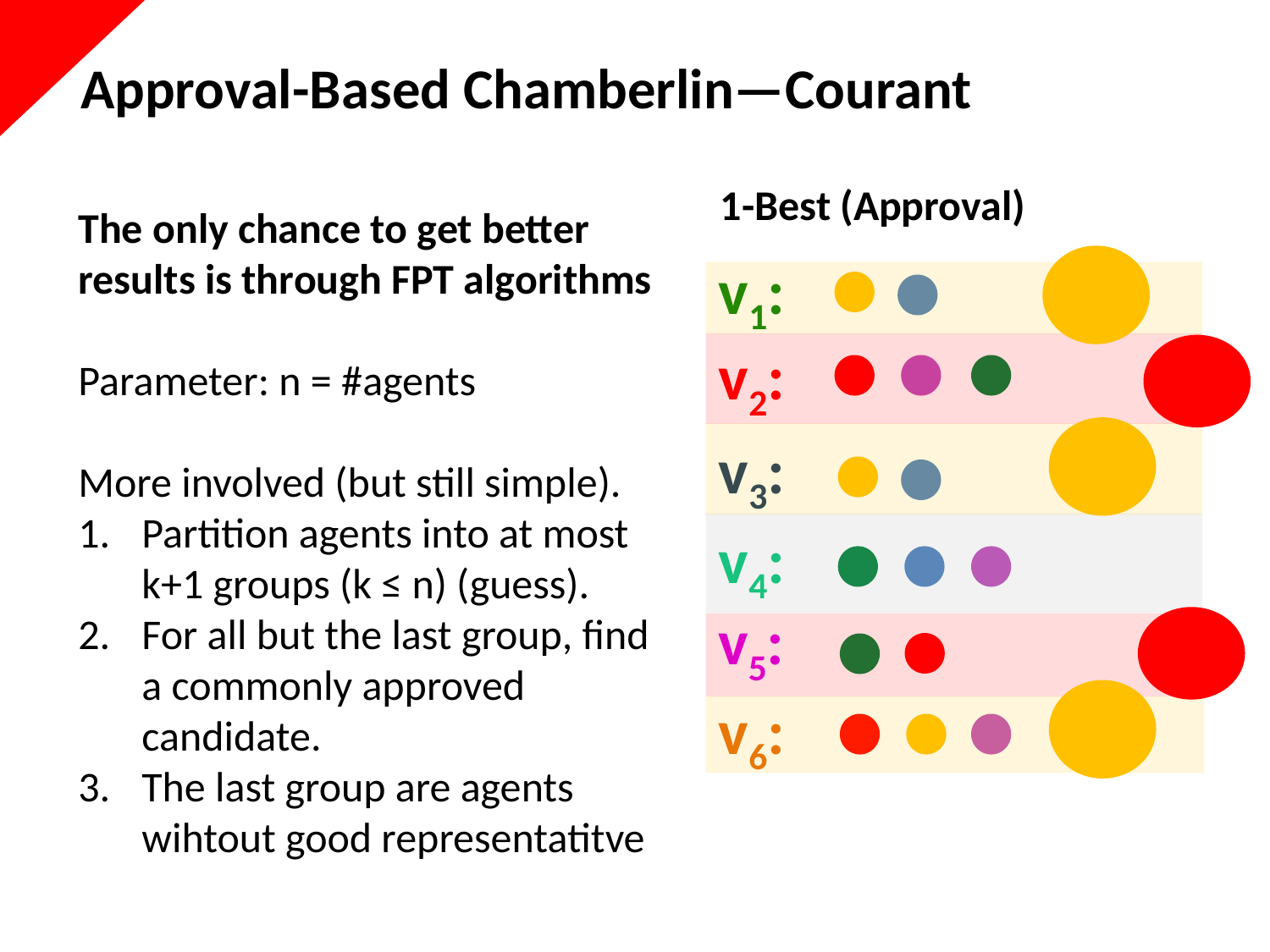

# Approval-Based Chamberlin—Courant
1-Best (Approval)
The only chance to get better results is through FPT algorithms

Parameter: n = #agents

More involved (but still simple).
Partition agents into at most k+1 groups (k ≤ n) (guess).
For all but the last group, find a commonly approved candidate.
The last group are agents wihtout good representatitve

v1:

v2:

v3:

v4:

v5:

v6: